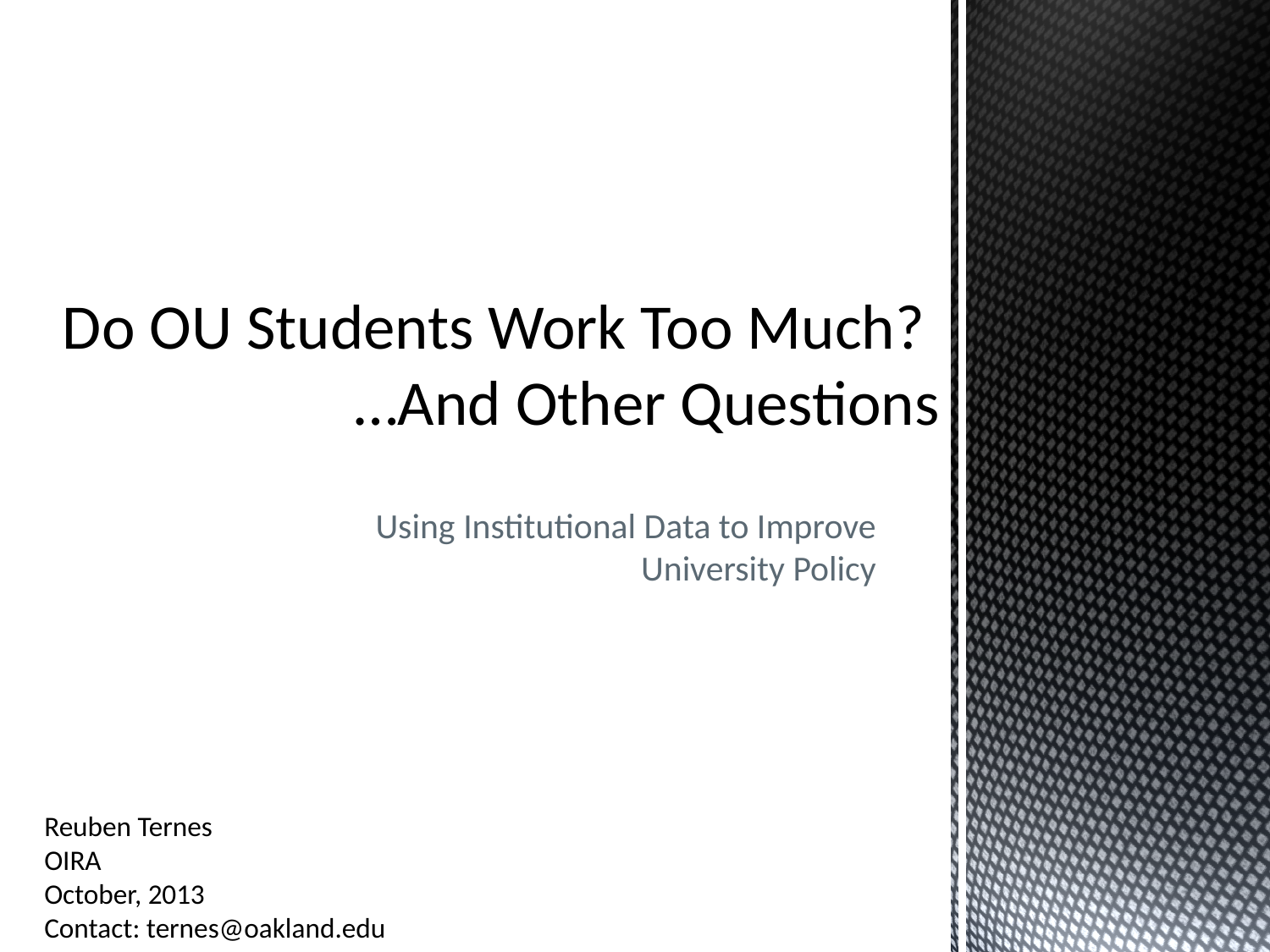

# Do OU Students Work Too Much? …And Other Questions
Using Institutional Data to Improve University Policy
Reuben Ternes
OIRA
October, 2013
Contact: ternes@oakland.edu